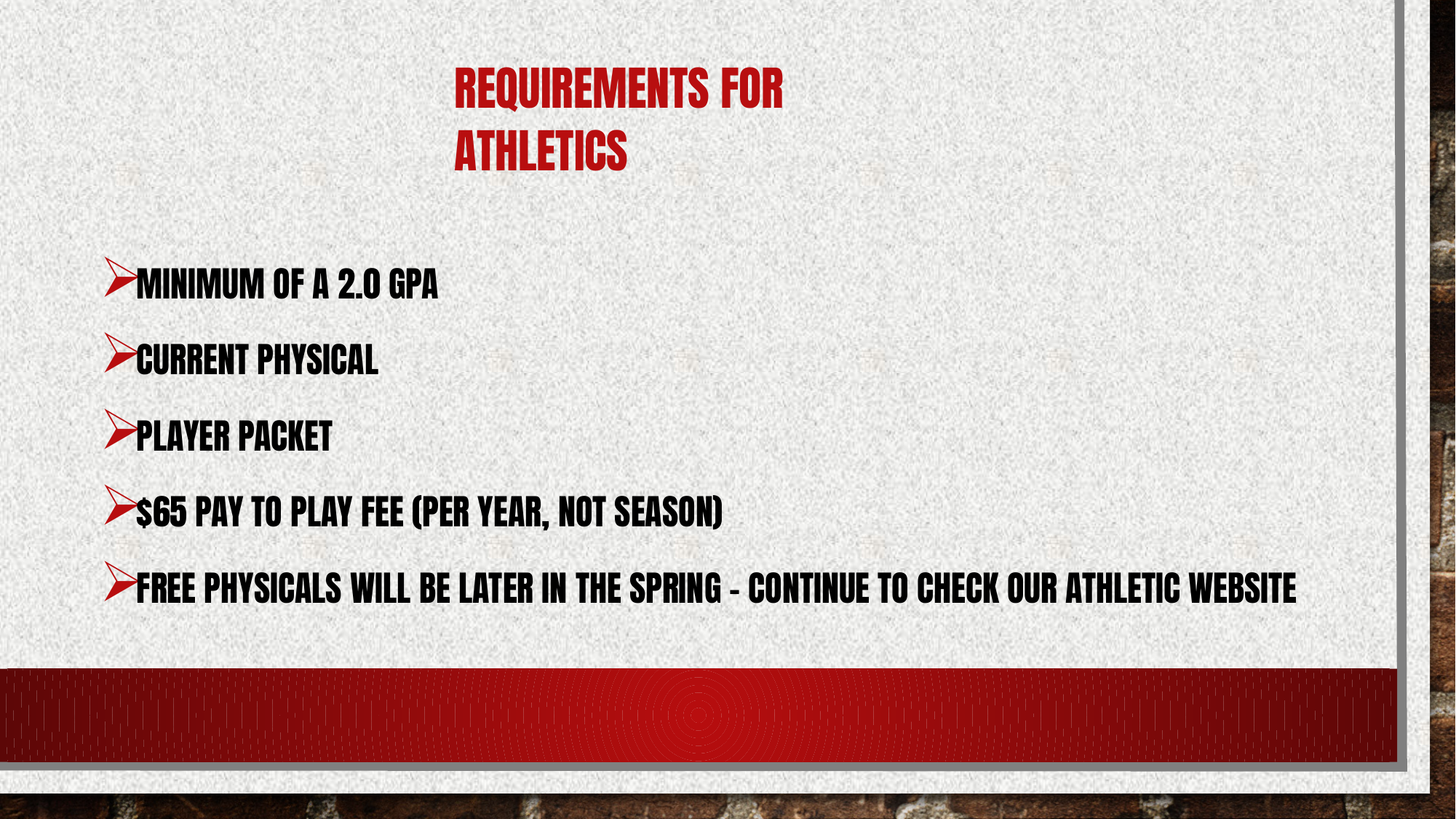

# Requirements for athletics
Minimum of a 2.0 gpa
Current physical
Player packet
$65 pay to play fee (per year, not season)
Free physicals will be later in the spring – continue to check our athletic website